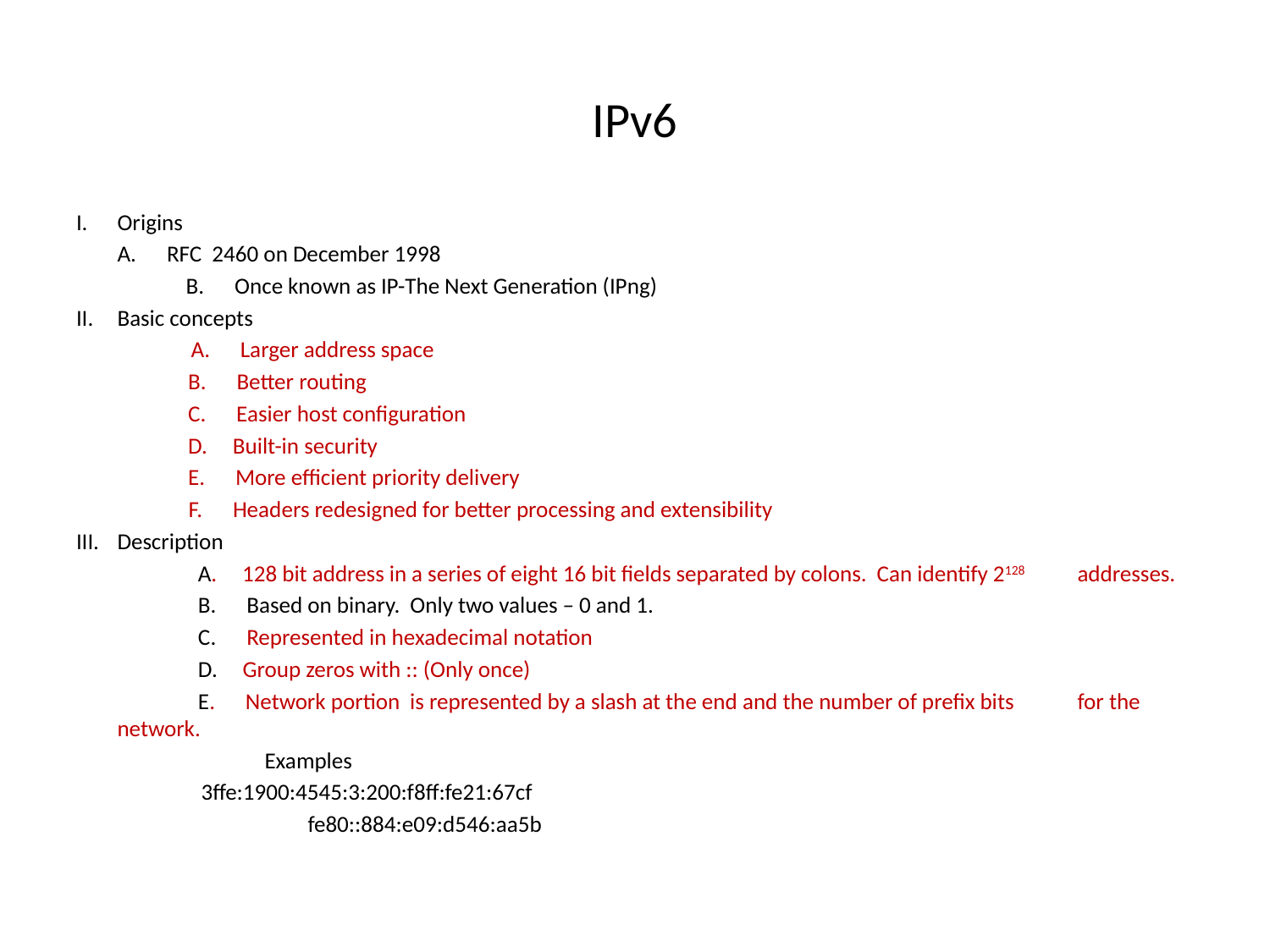

# IPv6
I.		Origins
 		A.      RFC  2460 on December 1998
         	B.      Once known as IP-The Next Generation (IPng)
II.		Basic concepts
	 	 A.      Larger address space
                      B.      Better routing
                      C.      Easier host configuration
                      D.     Built-in security
                      E.      More efficient priority delivery
       	              F.      Headers redesigned for better processing and extensibility
III.		Description
                        A.     128 bit address in a series of eight 16 bit fields separated by colons.  Can identify 2128 		addresses.
                        B.      Based on binary.  Only two values – 0 and 1.
                        C.      Represented in hexadecimal notation
                        D.     Group zeros with :: (Only once)
                        E.      Network portion  is represented by a slash at the end and the number of prefix bits 		for the network.
           	    	  Examples
                   		   3ffe:1900:4545:3:200:f8ff:fe21:67cf
            	                        fe80::884:e09:d546:aa5b